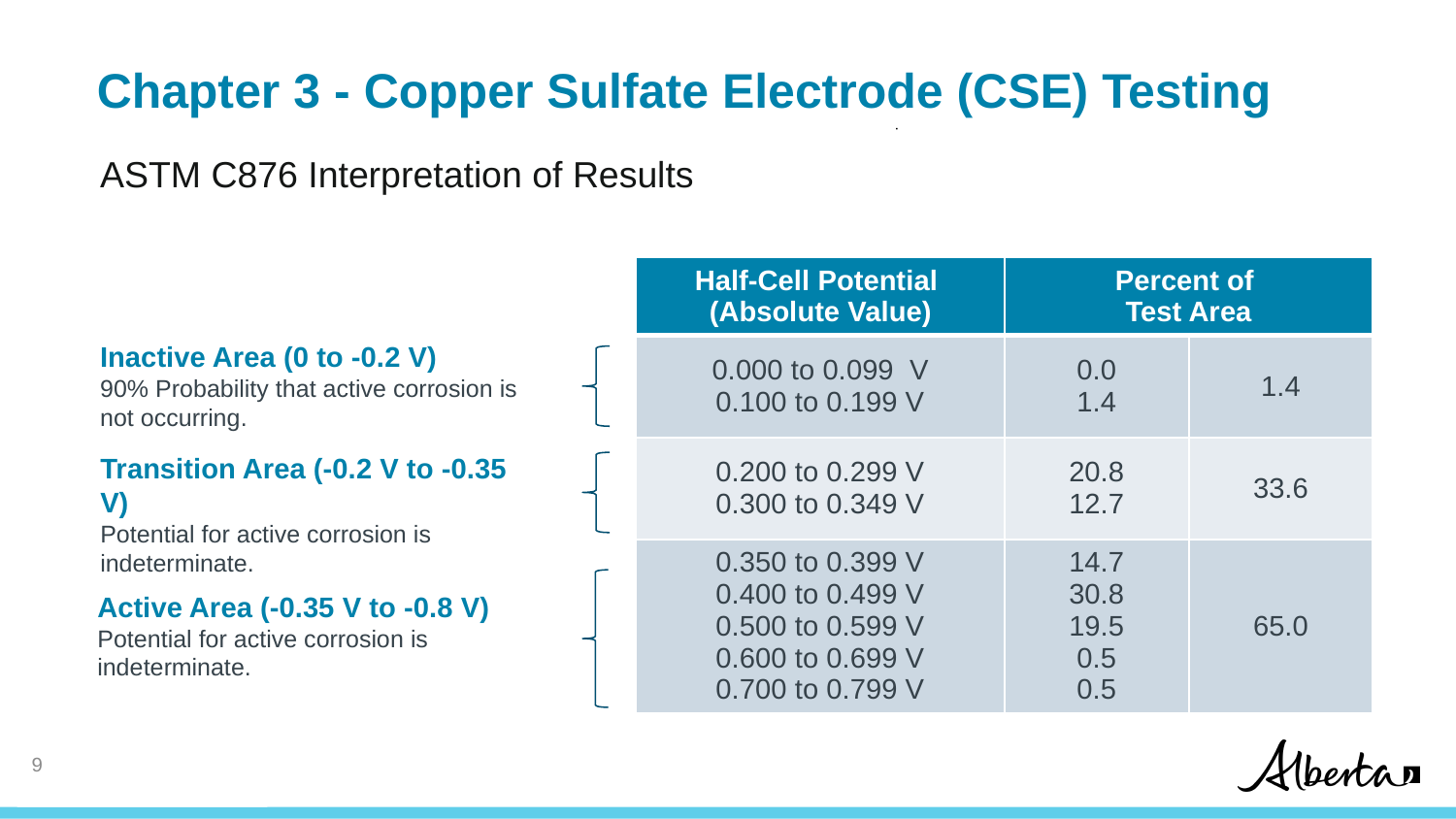

# Chapter 3 - Copper Sulfate Electrode (CSE) Testing

ASTM C876 Interpretation of Results
| Half-Cell Potential (Absolute Value) | Percent of Test Area |  |
| --- | --- | --- |
| 0.000 to 0.099 V 0.100 to 0.199 V | 0.0 1.4 | 1.4 |
| 0.200 to 0.299 V 0.300 to 0.349 V | 20.8 12.7 | 33.6 |
| 0.350 to 0.399 V 0.400 to 0.499 V 0.500 to 0.599 V 0.600 to 0.699 V 0.700 to 0.799 V | 14.7 30.8 19.5 0.5 0.5 | 65.0 |
Inactive Area (0 to -0.2 V)
90% Probability that active corrosion is not occurring.

Transition Area (-0.2 V to -0.35 V)
Potential for active corrosion is indeterminate.

Active Area (-0.35 V to -0.8 V)
Potential for active corrosion is indeterminate.
9